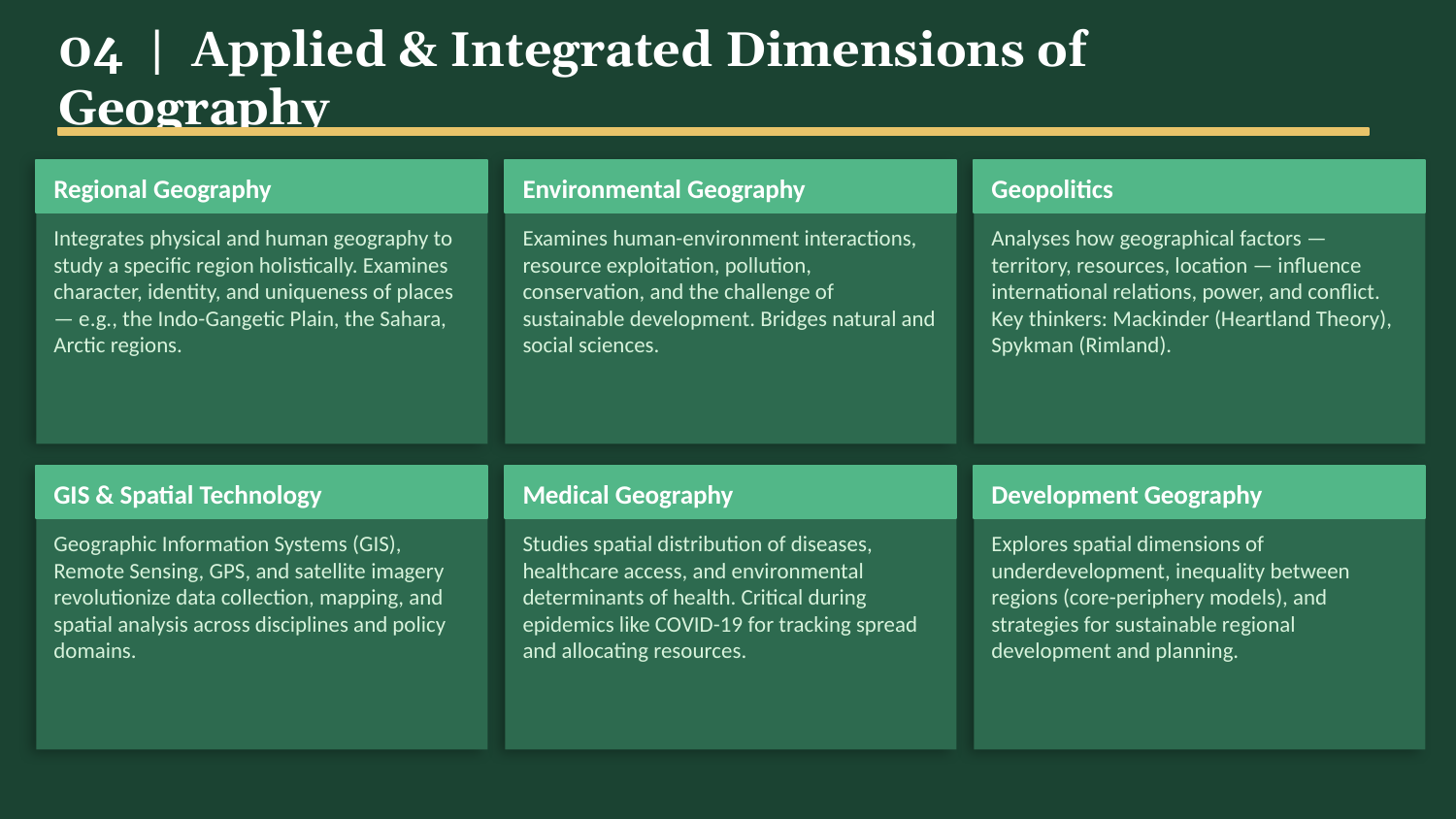

04  |  Applied & Integrated Dimensions of Geography

Regional Geography
Environmental Geography
Geopolitics
Integrates physical and human geography to study a specific region holistically. Examines character, identity, and uniqueness of places — e.g., the Indo-Gangetic Plain, the Sahara, Arctic regions.
Examines human-environment interactions, resource exploitation, pollution, conservation, and the challenge of sustainable development. Bridges natural and social sciences.
Analyses how geographical factors — territory, resources, location — influence international relations, power, and conflict. Key thinkers: Mackinder (Heartland Theory), Spykman (Rimland).

GIS & Spatial Technology
Medical Geography
Development Geography
Geographic Information Systems (GIS), Remote Sensing, GPS, and satellite imagery revolutionize data collection, mapping, and spatial analysis across disciplines and policy domains.
Studies spatial distribution of diseases, healthcare access, and environmental determinants of health. Critical during epidemics like COVID-19 for tracking spread and allocating resources.
Explores spatial dimensions of underdevelopment, inequality between regions (core-periphery models), and strategies for sustainable regional development and planning.